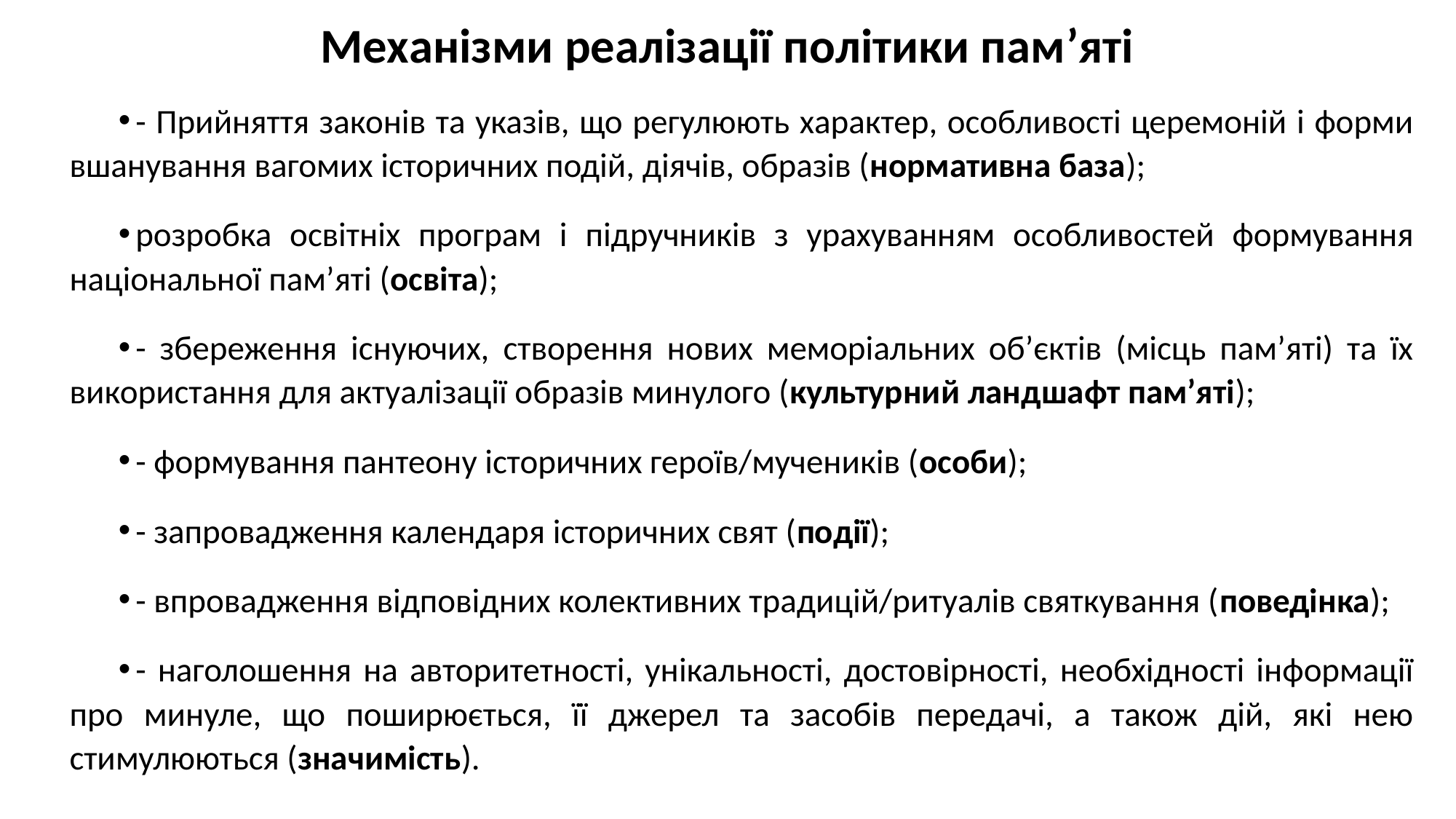

Механізми реалізації політики пам’яті
- Прийняття законів та указів, що регулюють характер, особливості церемоній і форми вшанування вагомих історичних подій, діячів, образів (нормативна база);
розробка освітніх програм і підручників з урахуванням особливостей формування національної пам’яті (освіта);
- збереження існуючих, створення нових меморіальних об’єктів (місць пам’яті) та їх використання для актуалізації образів минулого (культурний ландшафт пам’яті);
- формування пантеону історичних героїв/мучеників (особи);
- запровадження календаря історичних свят (події);
- впровадження відповідних колективних традицій/ритуалів святкування (поведінка);
- наголошення на авторитетності, унікальності, достовірності, необхідності інформації про минуле, що поширюється, її джерел та засобів передачі, а також дій, які нею стимулюються (значимість).